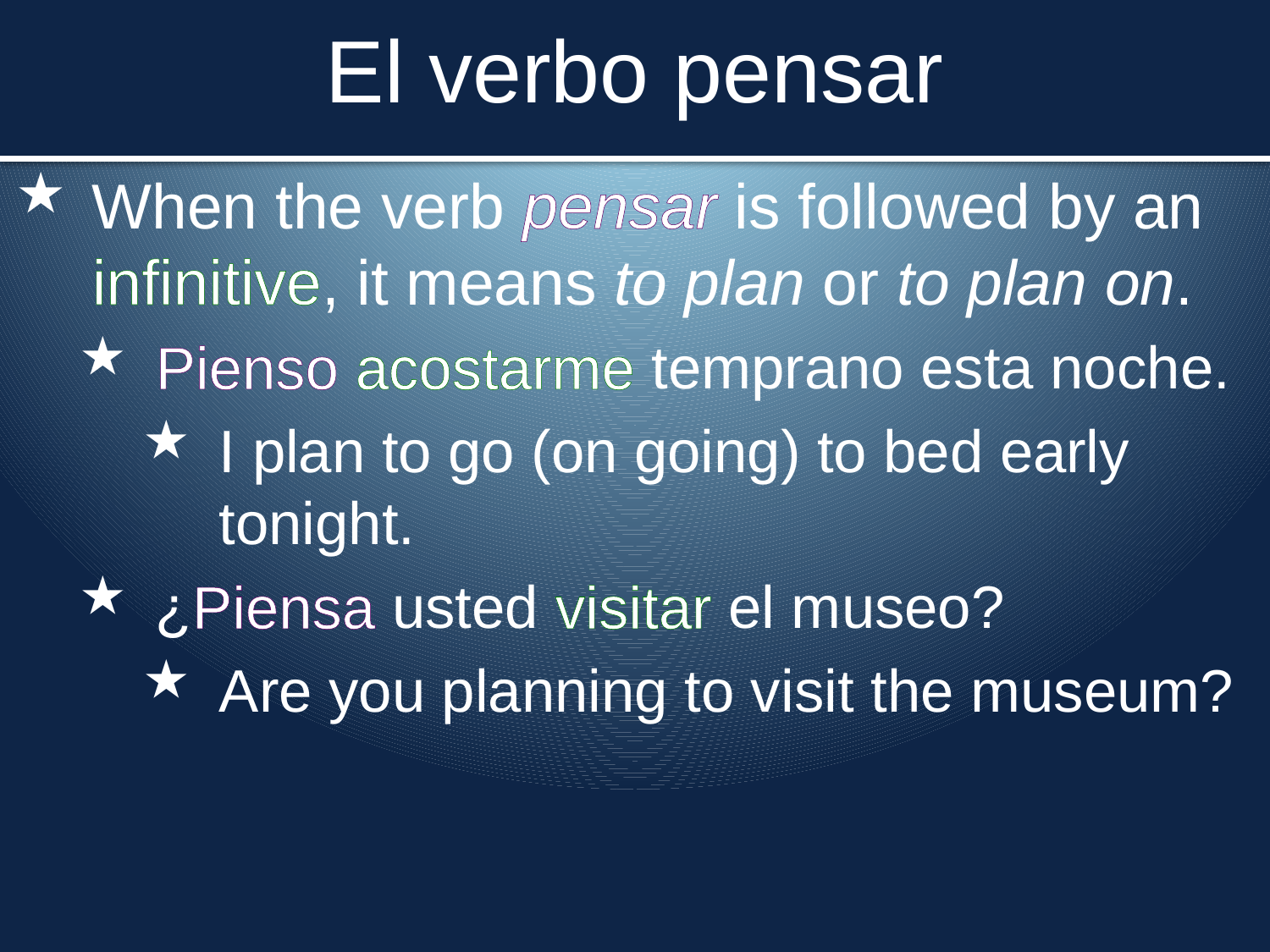

# El verbo pensar
When the verb pensar is followed by an infinitive, it means to plan or to plan on.
Pienso acostarme temprano esta noche.
I plan to go (on going) to bed early tonight.
¿Piensa usted visitar el museo?
Are you planning to visit the museum?